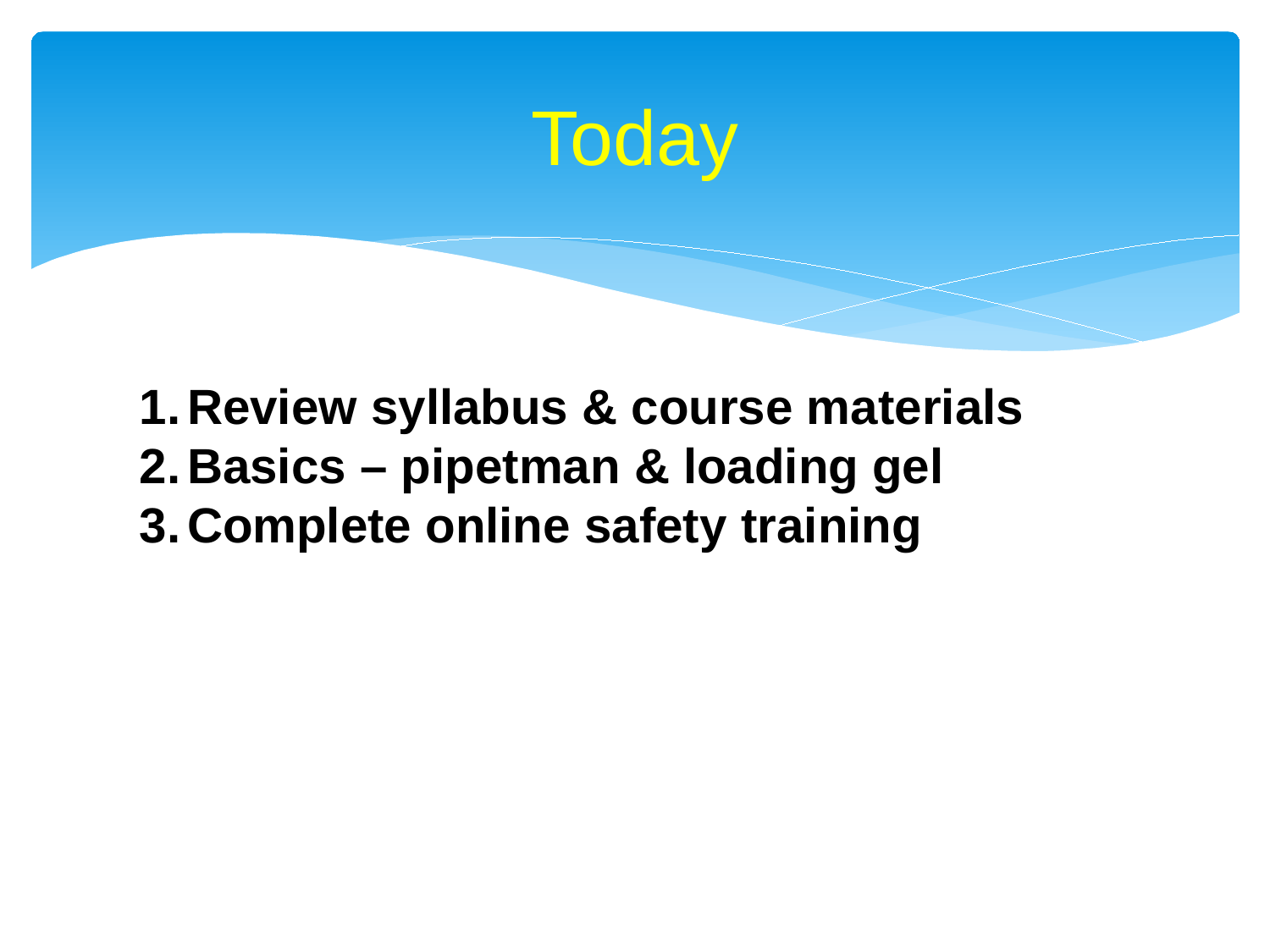

# Today
Review syllabus & course materials
Basics – pipetman & loading gel
Complete online safety training